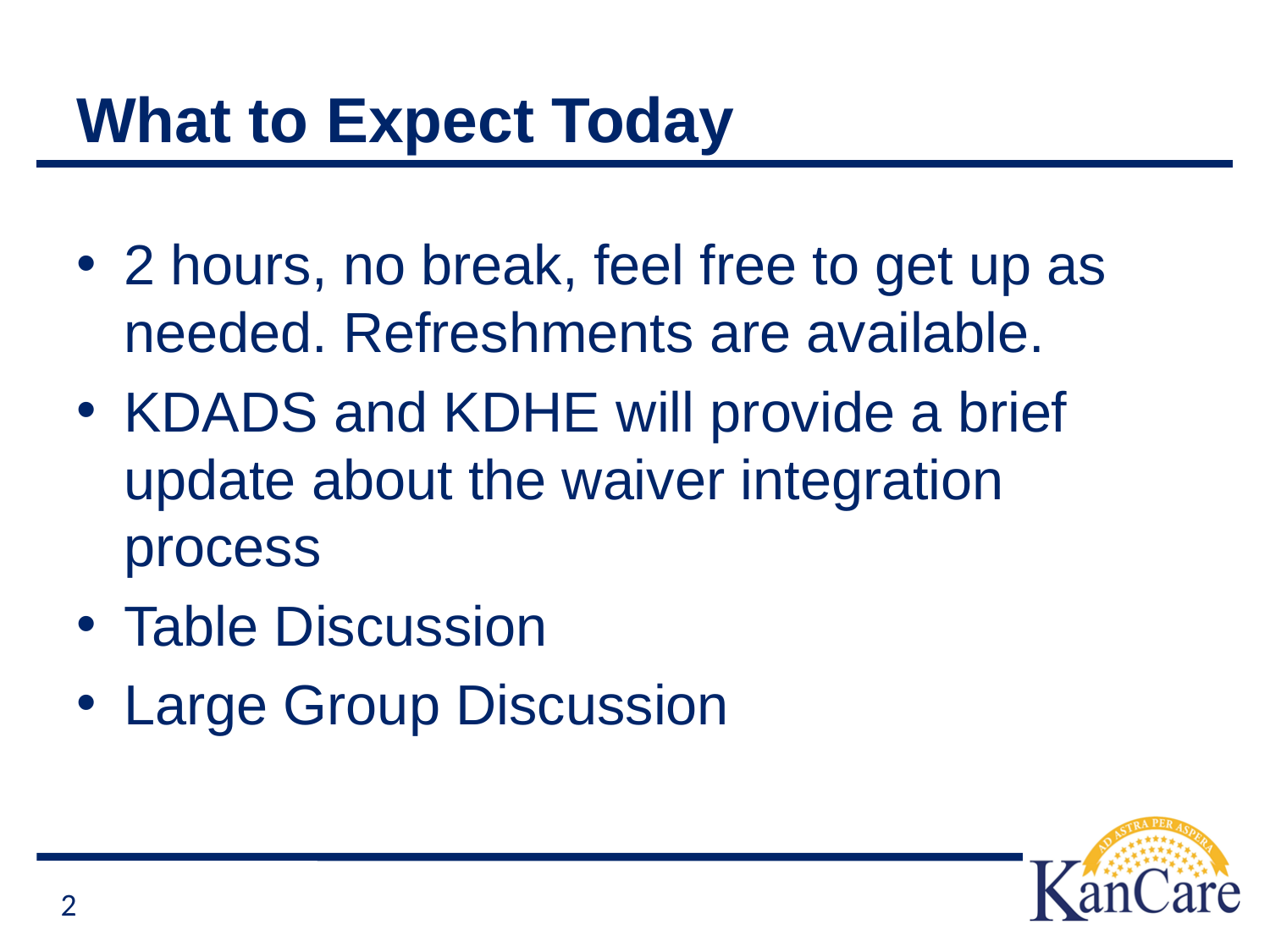

# What to Expect Today
2 hours, no break, feel free to get up as needed. Refreshments are available.
KDADS and KDHE will provide a brief update about the waiver integration process
Table Discussion
Large Group Discussion